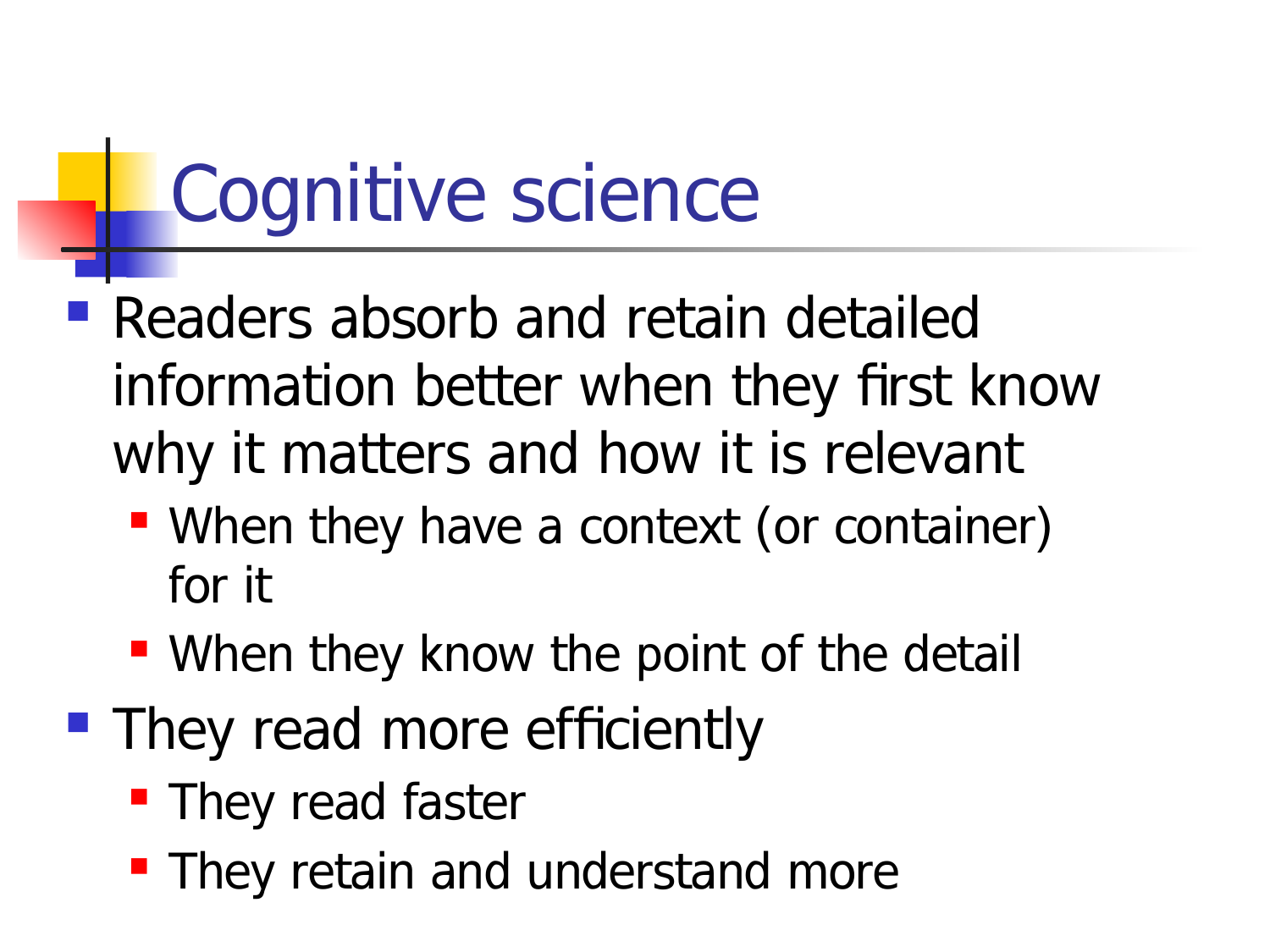

Cognitive science
Readers absorb and retain detailed information better when they first know why it matters and how it is relevant
When they have a context (or container) for it
When they know the point of the detail
They read more efficiently
They read faster
They retain and understand more